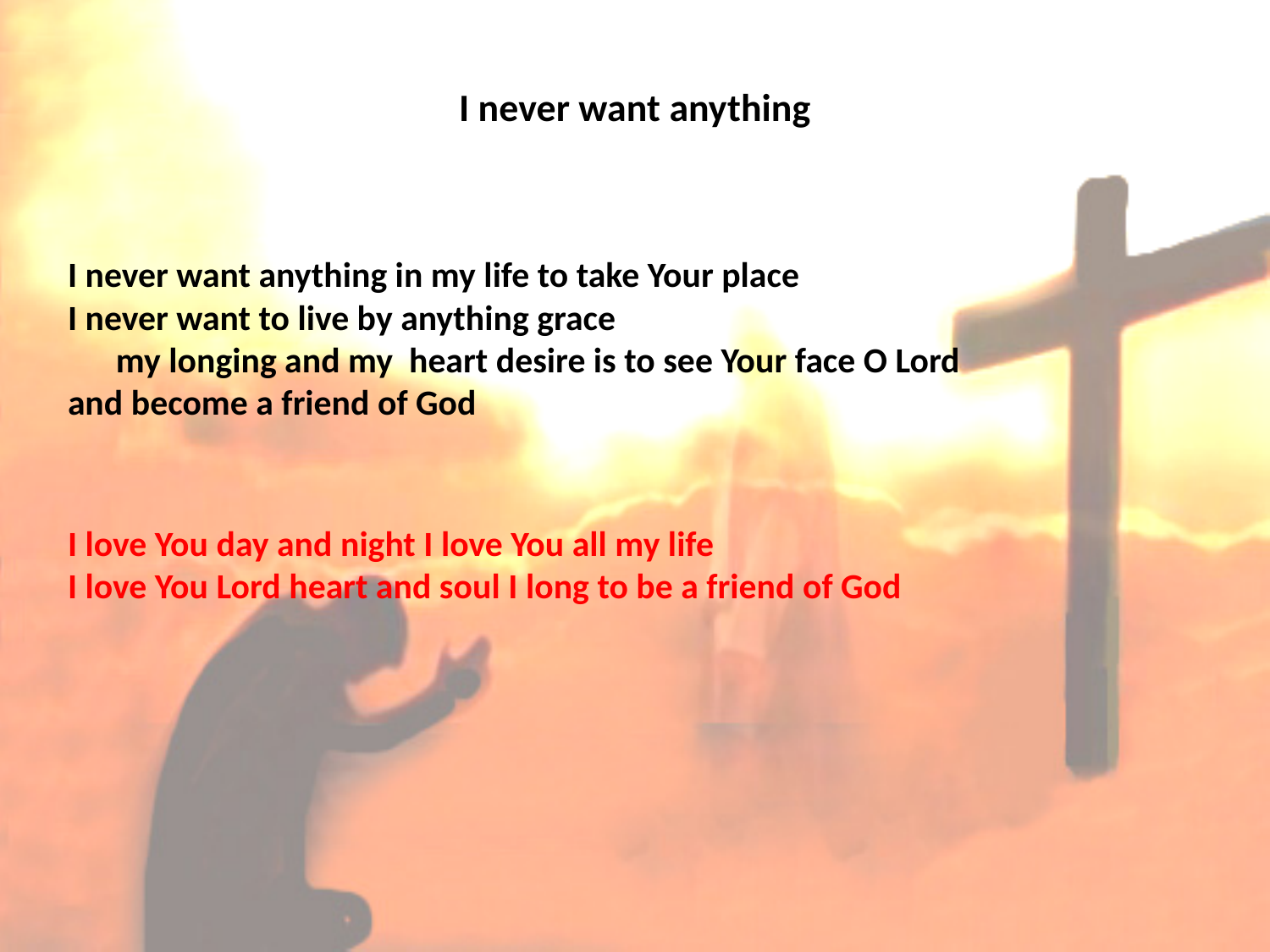

# I never want anything
I never want anything in my life to take Your place
I never want to live by anything grace                                                    my longing and my  heart desire is to see Your face O Lord and become a friend of God

I love You day and night I love You all my life
I love You Lord heart and soul I long to be a friend of God